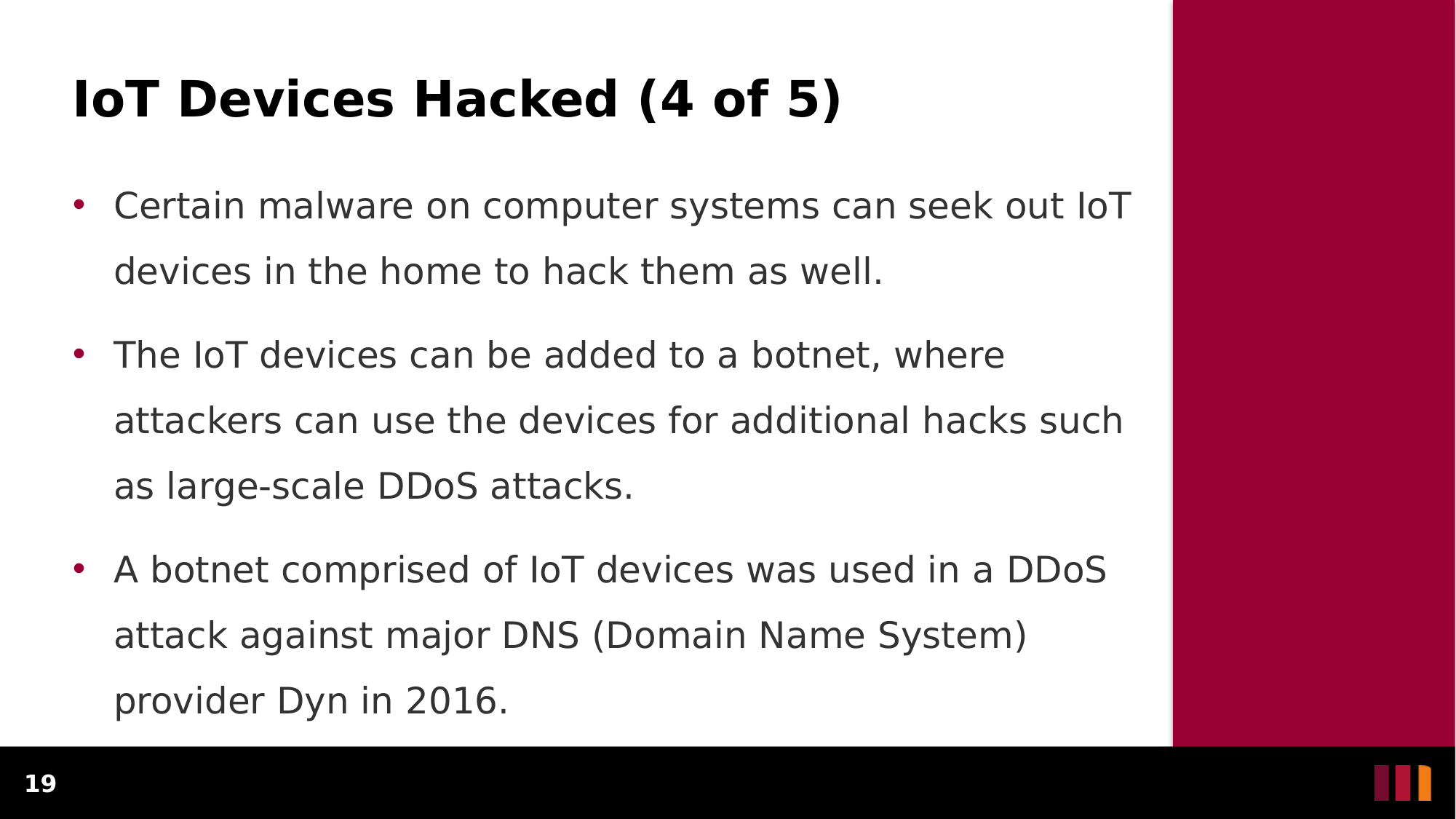

IoT Devices Hacked (4 of 5)
Certain malware on computer systems can seek out IoT devices in the home to hack them as well.
The IoT devices can be added to a botnet, where attackers can use the devices for additional hacks such as large-scale DDoS attacks.
A botnet comprised of IoT devices was used in a DDoS attack against major DNS (Domain Name System) provider Dyn in 2016.
19